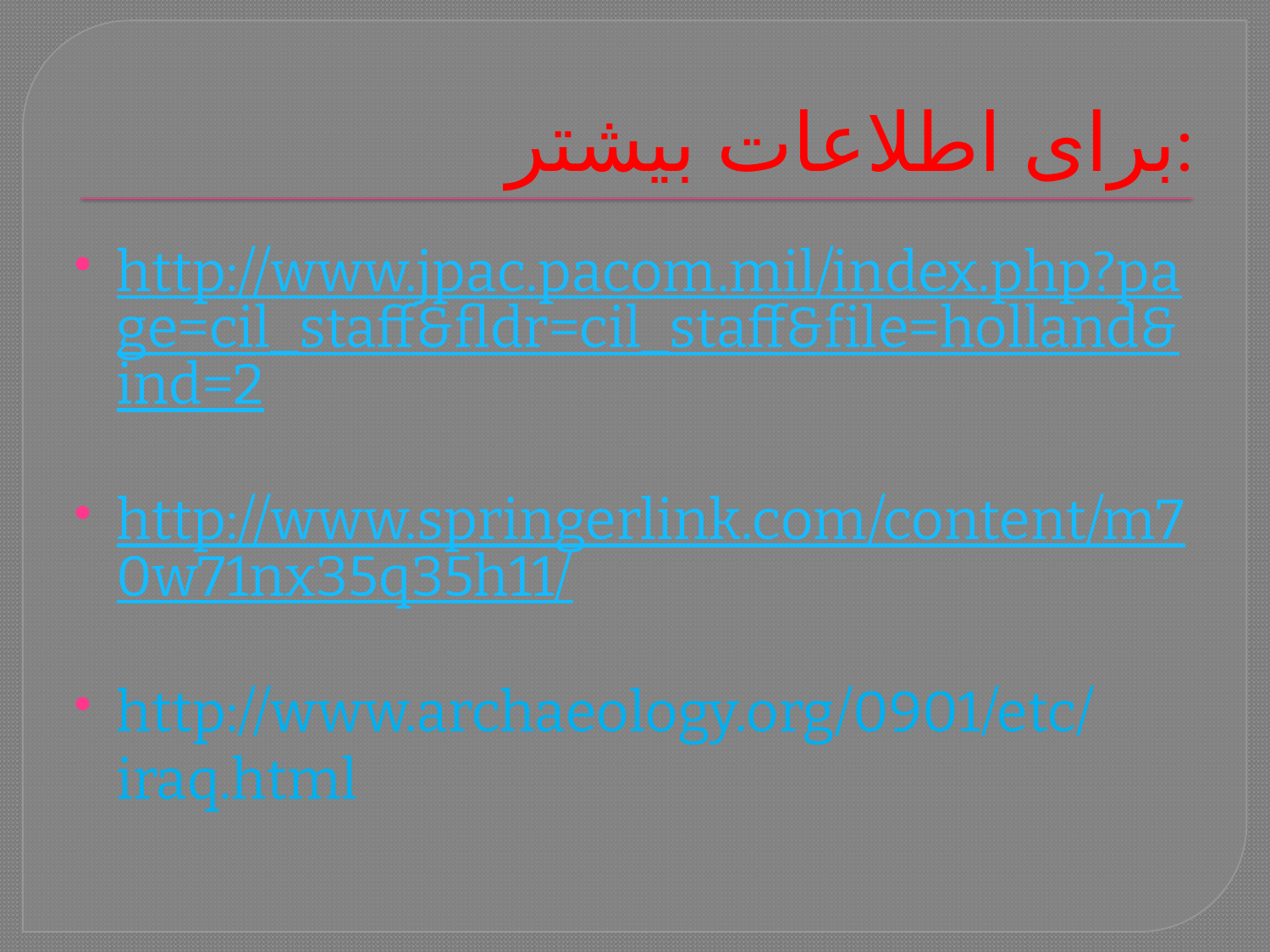

# برای اطلاعات بیشتر:
http://www.jpac.pacom.mil/index.php?page=cil_staff&fldr=cil_staff&file=holland&ind=2

http://www.springerlink.com/content/m70w71nx35q35h11/

http://www.archaeology.org/0901/etc/iraq.html